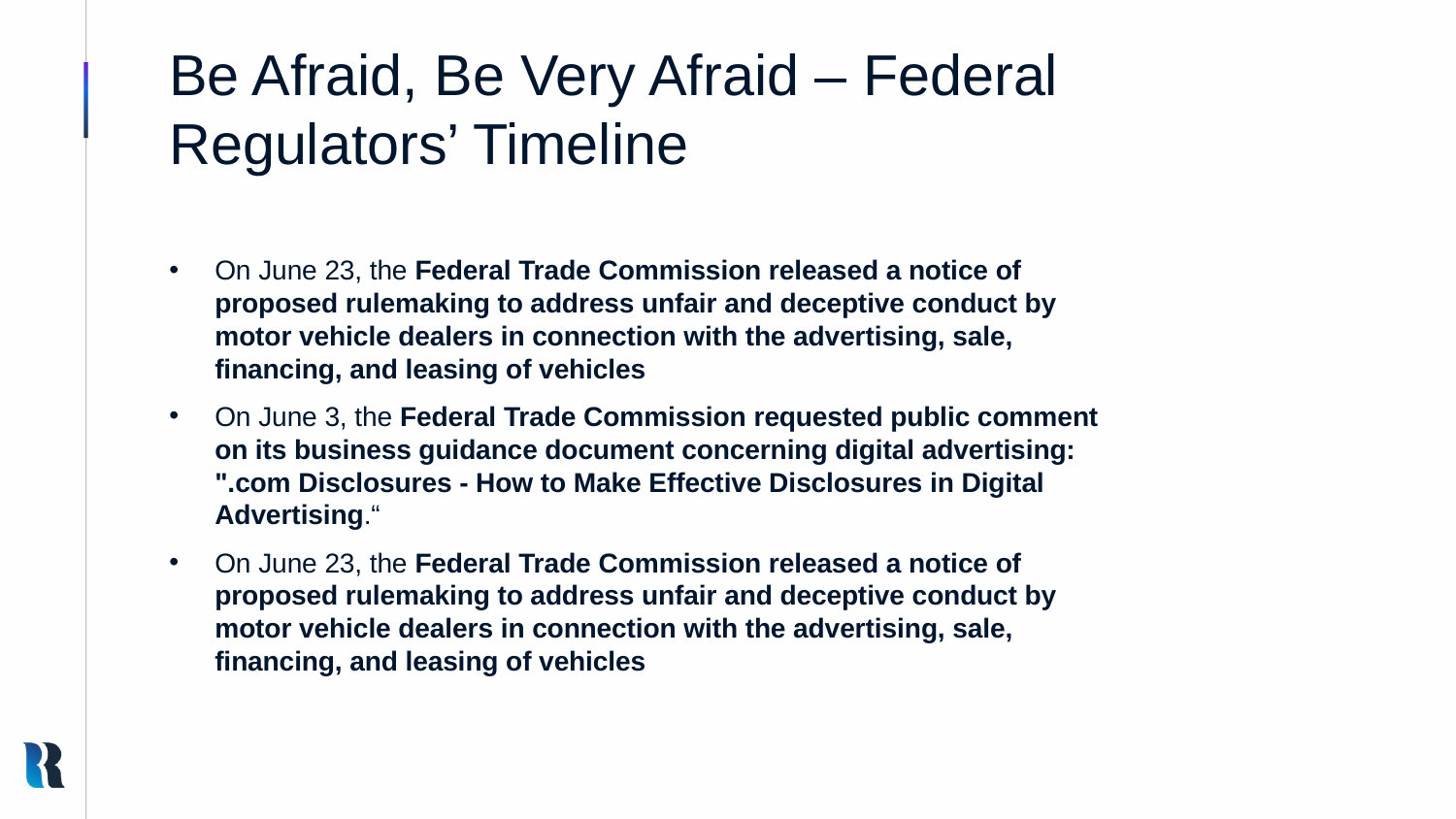

# Be Afraid, Be Very Afraid – Federal Regulators’ Timeline
On June 23, the Federal Trade Commission released a notice of proposed rulemaking to address unfair and deceptive conduct by motor vehicle dealers in connection with the advertising, sale, financing, and leasing of vehicles
On June 3, the Federal Trade Commission requested public comment on its business guidance document concerning digital advertising: ".com Disclosures - How to Make Effective Disclosures in Digital Advertising.“
On June 23, the Federal Trade Commission released a notice of proposed rulemaking to address unfair and deceptive conduct by motor vehicle dealers in connection with the advertising, sale, financing, and leasing of vehicles